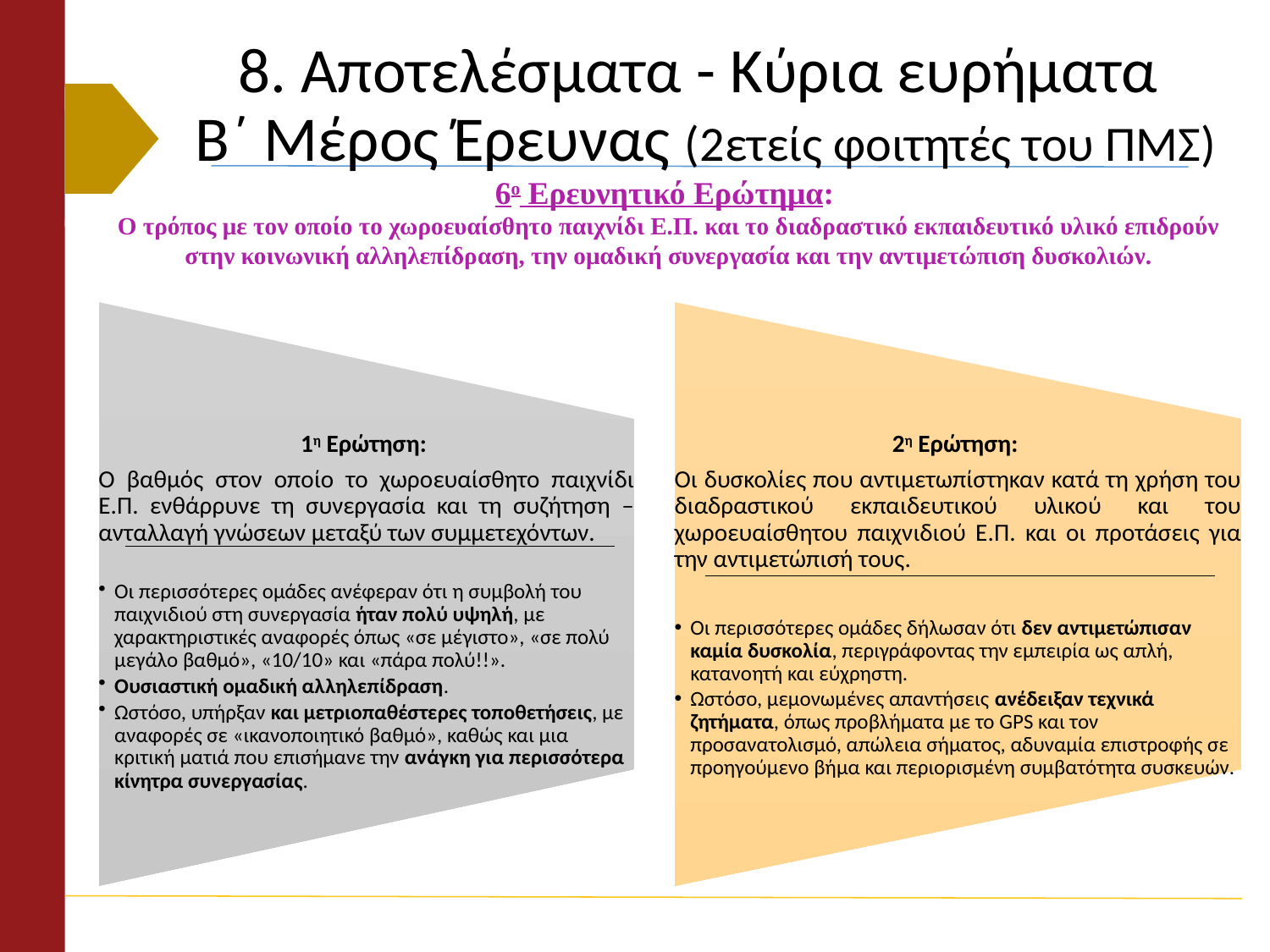

# 8. Αποτελέσματα - Κύρια ευρήματα Β΄ Μέρος Έρευνας (2ετείς φοιτητές του ΠΜΣ)
6ο Ερευνητικό Ερώτημα:
Ο τρόπος με τον οποίο το χωροευαίσθητο παιχνίδι Ε.Π. και το διαδραστικό εκπαιδευτικό υλικό επιδρούν στην κοινωνική αλληλεπίδραση, την ομαδική συνεργασία και την αντιμετώπιση δυσκολιών.
1η Ερώτηση:
Ο βαθμός στον οποίο το χωροευαίσθητο παιχνίδι Ε.Π. ενθάρρυνε τη συνεργασία και τη συζήτηση – ανταλλαγή γνώσεων μεταξύ των συμμετεχόντων.

Οι περισσότερες ομάδες ανέφεραν ότι η συμβολή του παιχνιδιού στη συνεργασία ήταν πολύ υψηλή, με χαρακτηριστικές αναφορές όπως «σε μέγιστο», «σε πολύ μεγάλο βαθμό», «10/10» και «πάρα πολύ!!».
Ουσιαστική ομαδική αλληλεπίδραση.
Ωστόσο, υπήρξαν και μετριοπαθέστερες τοποθετήσεις, με αναφορές σε «ικανοποιητικό βαθμό», καθώς και μια κριτική ματιά που επισήμανε την ανάγκη για περισσότερα κίνητρα συνεργασίας.

2η Ερώτηση:
Οι δυσκολίες που αντιμετωπίστηκαν κατά τη χρήση του διαδραστικού εκπαιδευτικού υλικού και του χωροευαίσθητου παιχνιδιού Ε.Π. και οι προτάσεις για την αντιμετώπισή τους.

Οι περισσότερες ομάδες δήλωσαν ότι δεν αντιμετώπισαν καμία δυσκολία, περιγράφοντας την εμπειρία ως απλή, κατανοητή και εύχρηστη.
Ωστόσο, μεμονωμένες απαντήσεις ανέδειξαν τεχνικά ζητήματα, όπως προβλήματα με το GPS και τον προσανατολισμό, απώλεια σήματος, αδυναμία επιστροφής σε προηγούμενο βήμα και περιορισμένη συμβατότητα συσκευών.